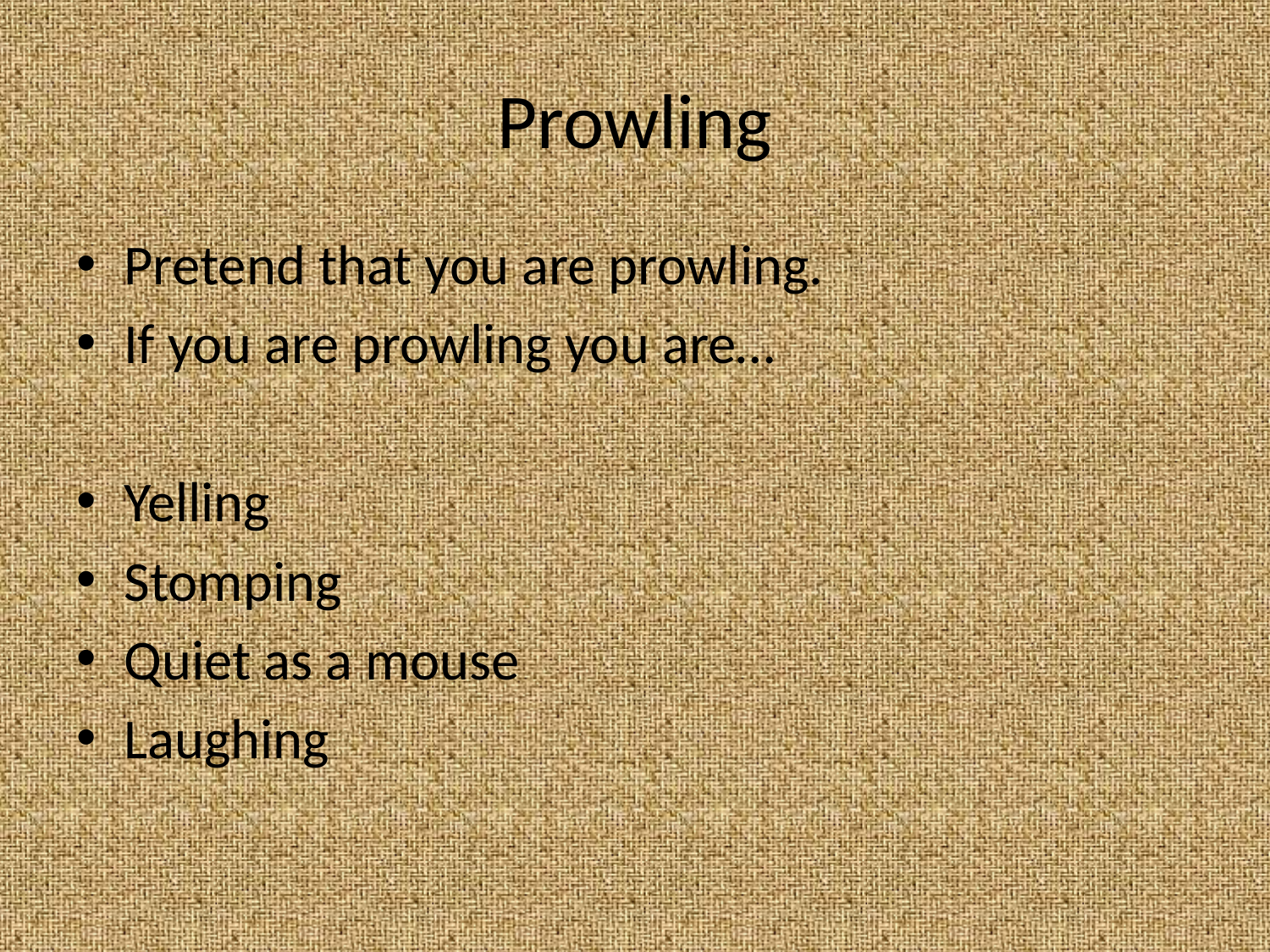

# Prowling
Pretend that you are prowling.
If you are prowling you are…

Yelling
Stomping
Quiet as a mouse
Laughing